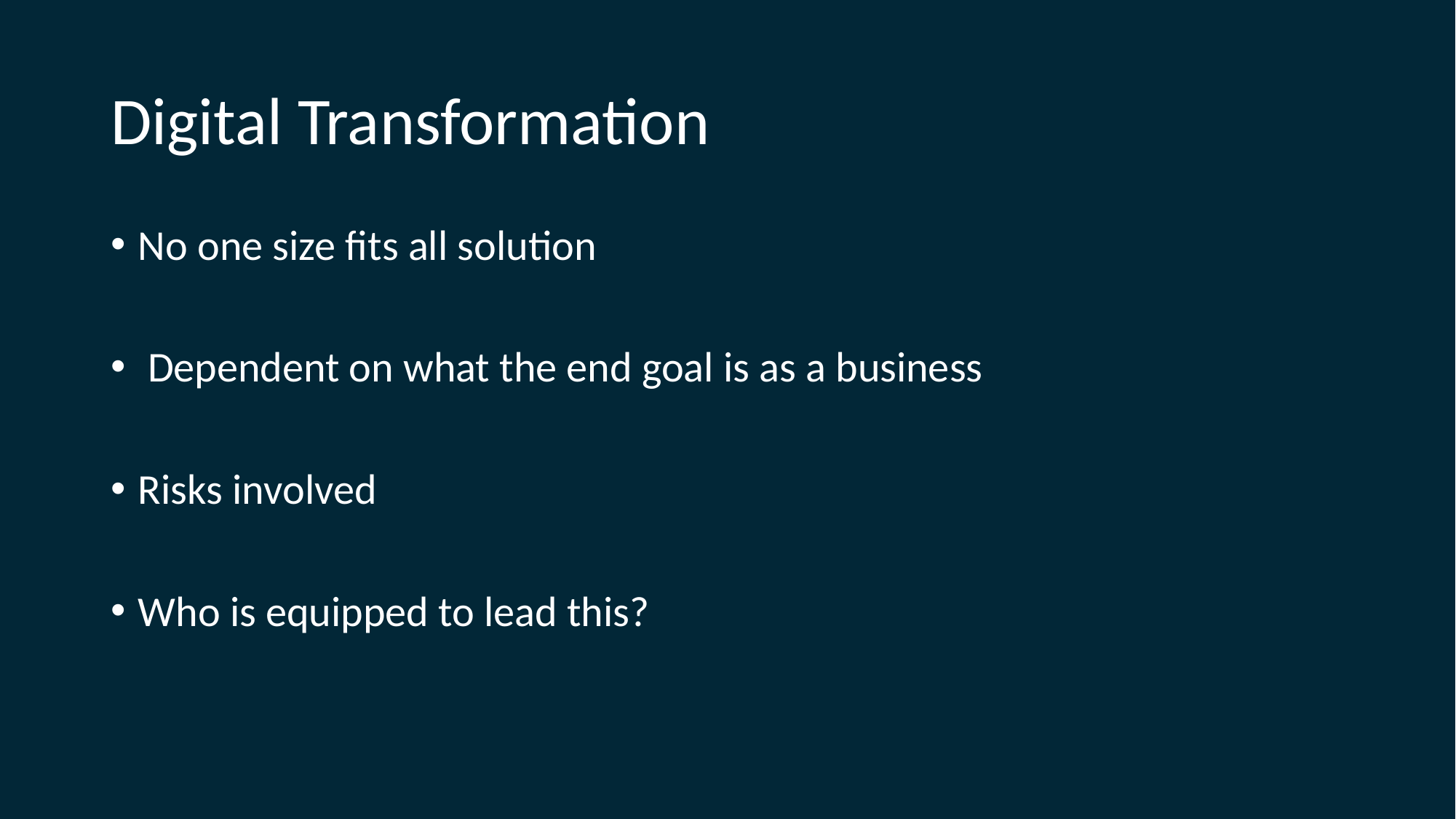

# Digital Transformation
No one size fits all solution

 Dependent on what the end goal is as a business

Risks involved

Who is equipped to lead this?